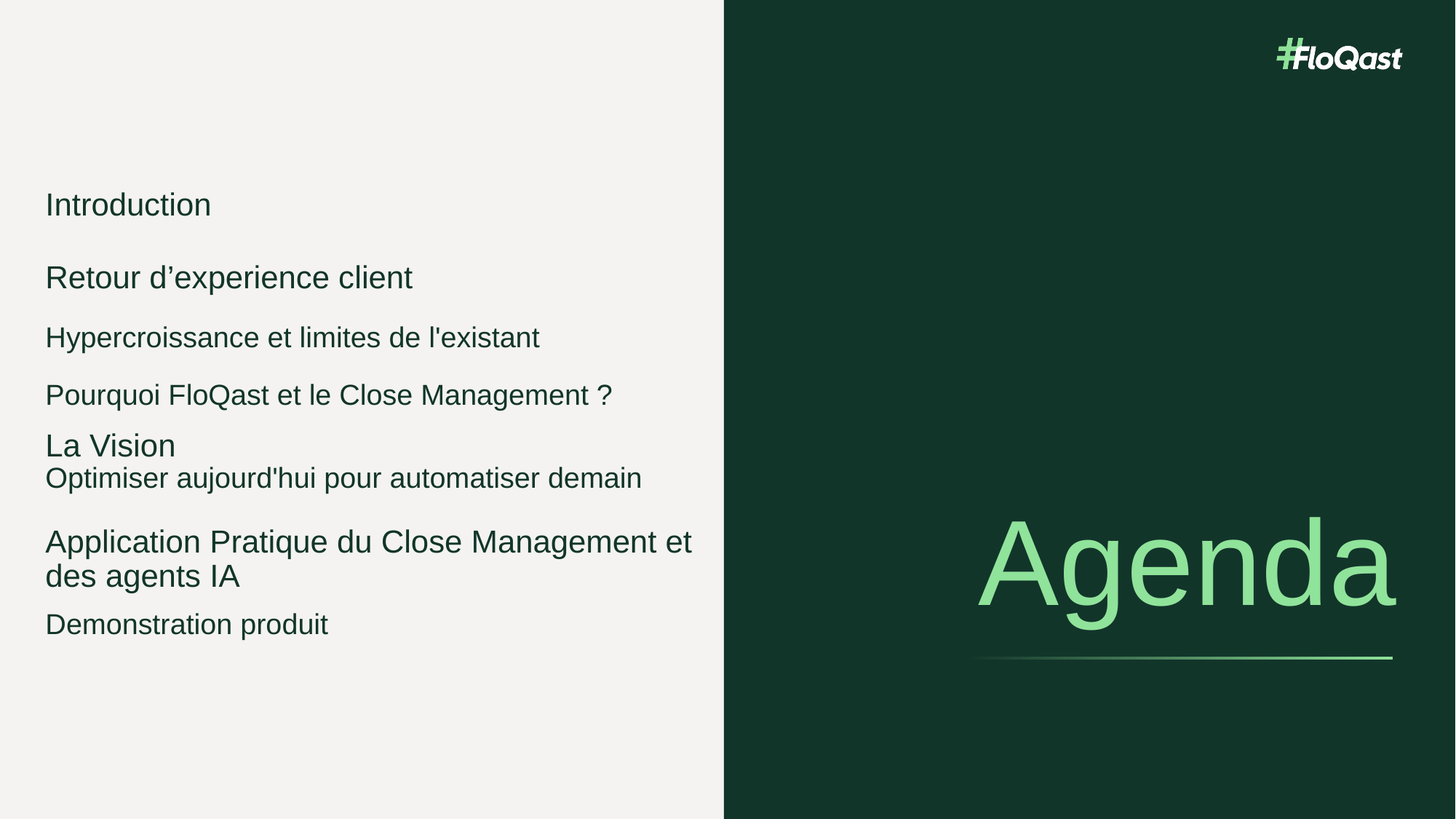

# Introduction
Retour d’experience client
Hypercroissance et limites de l'existant
Pourquoi FloQast et le Close Management ?
La Vision
Optimiser aujourd'hui pour automatiser demain

Application Pratique du Close Management et des agents IA
Demonstration produit